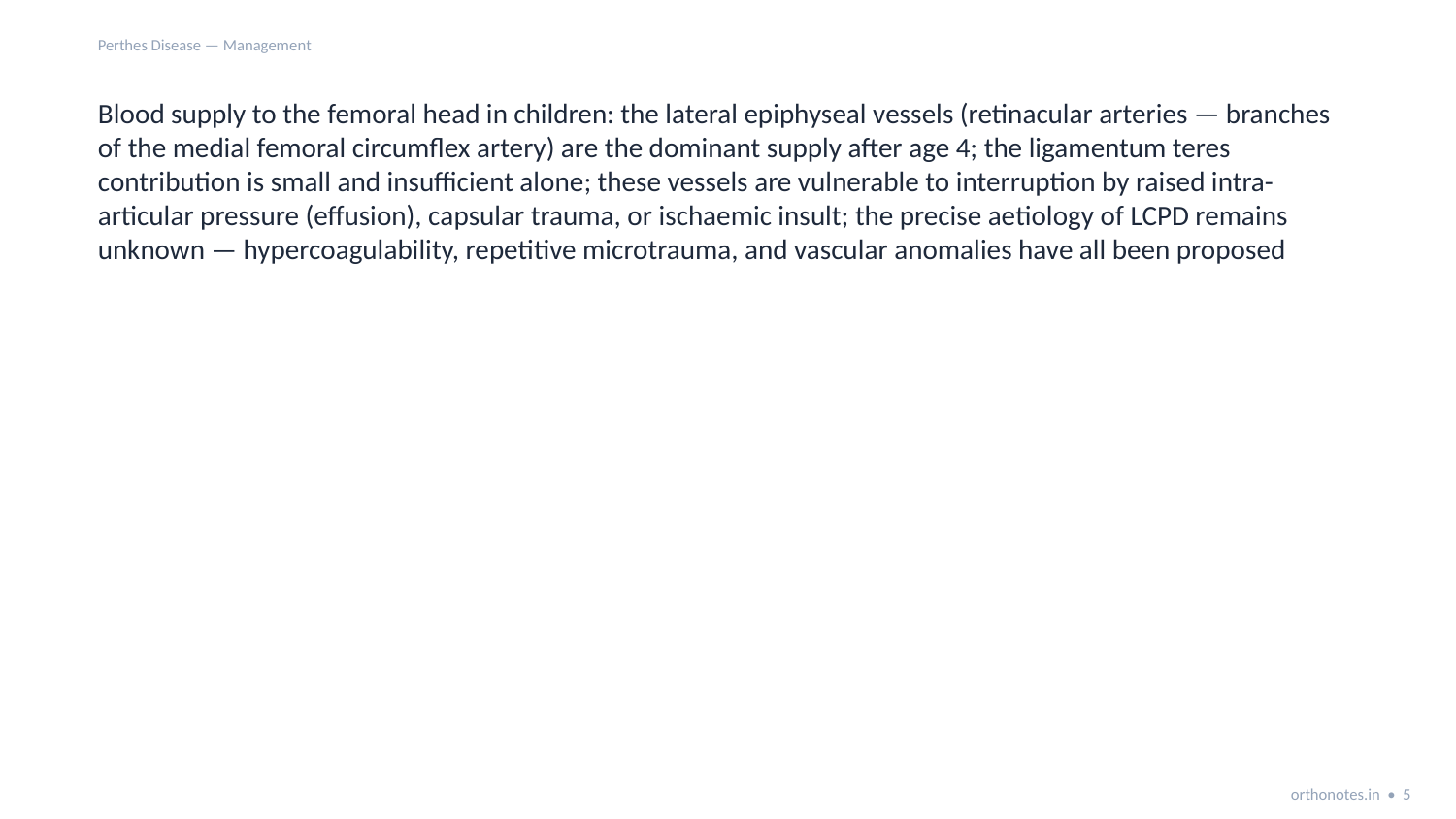

Perthes Disease — Management
Blood supply to the femoral head in children: the lateral epiphyseal vessels (retinacular arteries — branches of the medial femoral circumflex artery) are the dominant supply after age 4; the ligamentum teres contribution is small and insufficient alone; these vessels are vulnerable to interruption by raised intra-articular pressure (effusion), capsular trauma, or ischaemic insult; the precise aetiology of LCPD remains unknown — hypercoagulability, repetitive microtrauma, and vascular anomalies have all been proposed
orthonotes.in  •  5